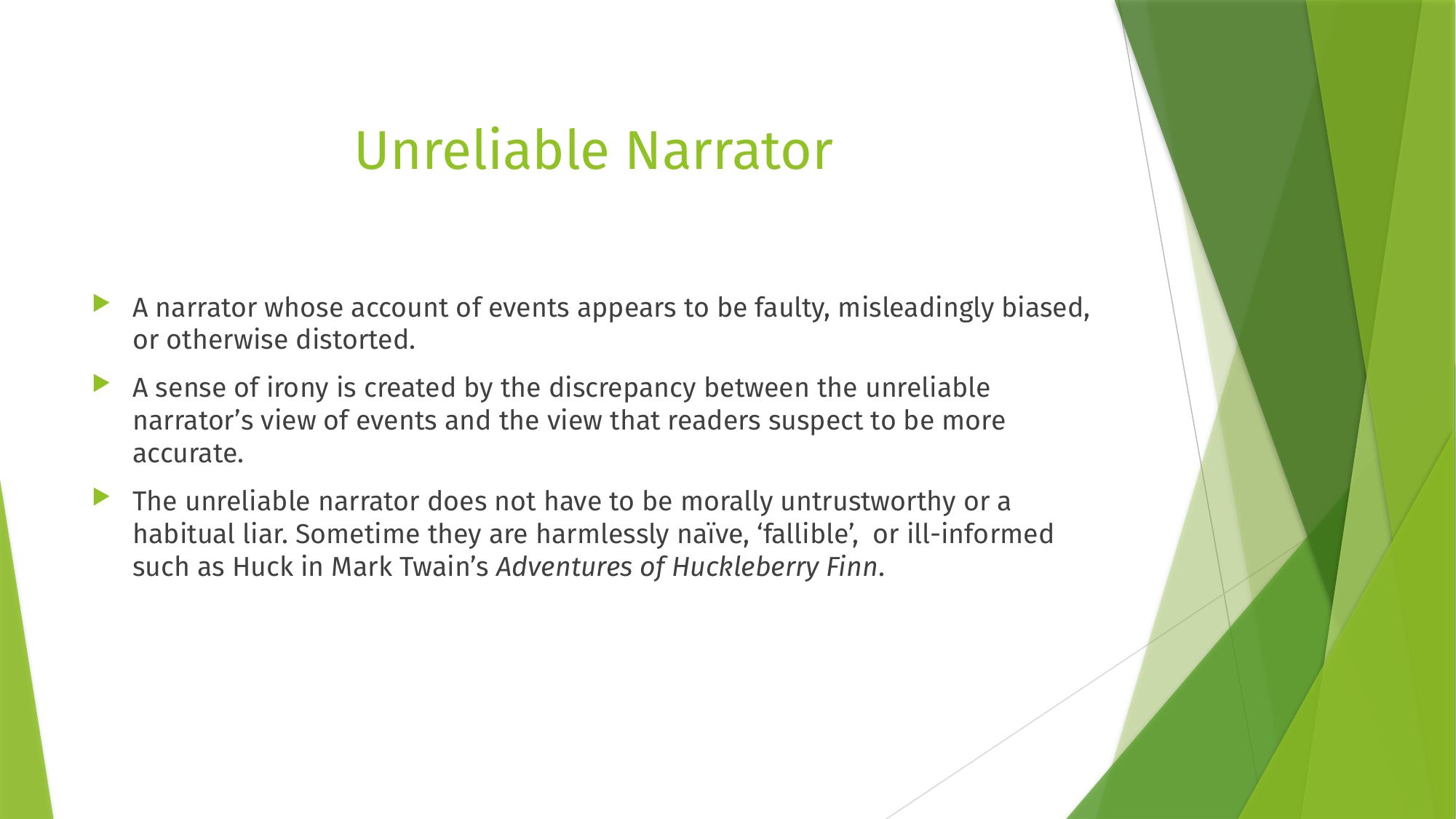

# Unreliable Narrator
A narrator whose account of events appears to be faulty, misleadingly biased, or otherwise distorted.
A sense of irony is created by the discrepancy between the unreliable narrator’s view of events and the view that readers suspect to be more accurate.
The unreliable narrator does not have to be morally untrustworthy or a habitual liar. Sometime they are harmlessly naïve, ‘fallible’,  or ill-informed such as Huck in Mark Twain’s Adventures of Huckleberry Finn.